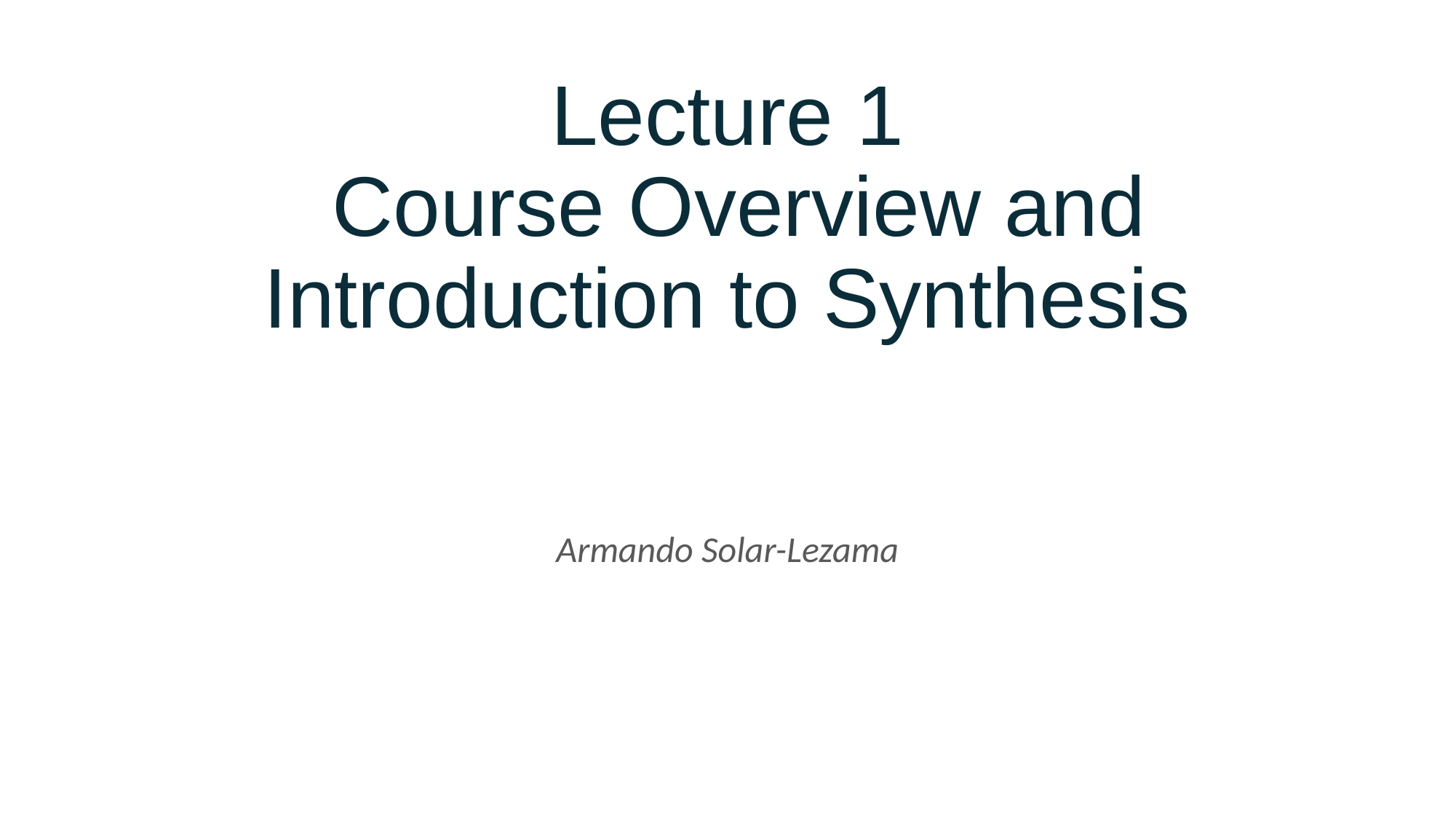

# Lecture 1 Course Overview and Introduction to Synthesis
Armando Solar-Lezama